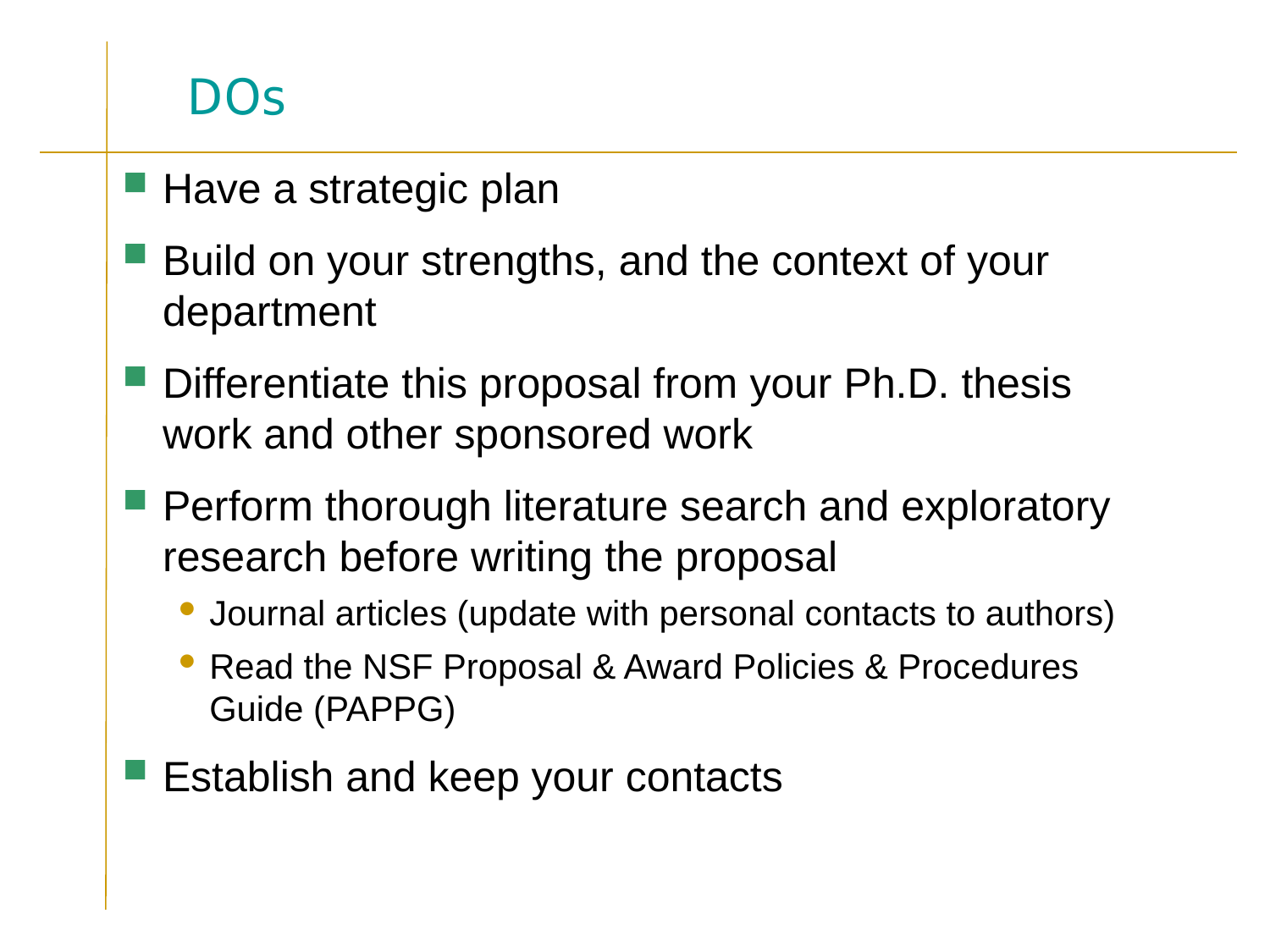

# DOs
Have a strategic plan
Build on your strengths, and the context of your department
Differentiate this proposal from your Ph.D. thesis work and other sponsored work
Perform thorough literature search and exploratory research before writing the proposal
Journal articles (update with personal contacts to authors)
Read the NSF Proposal & Award Policies & Procedures Guide (PAPPG)
Establish and keep your contacts